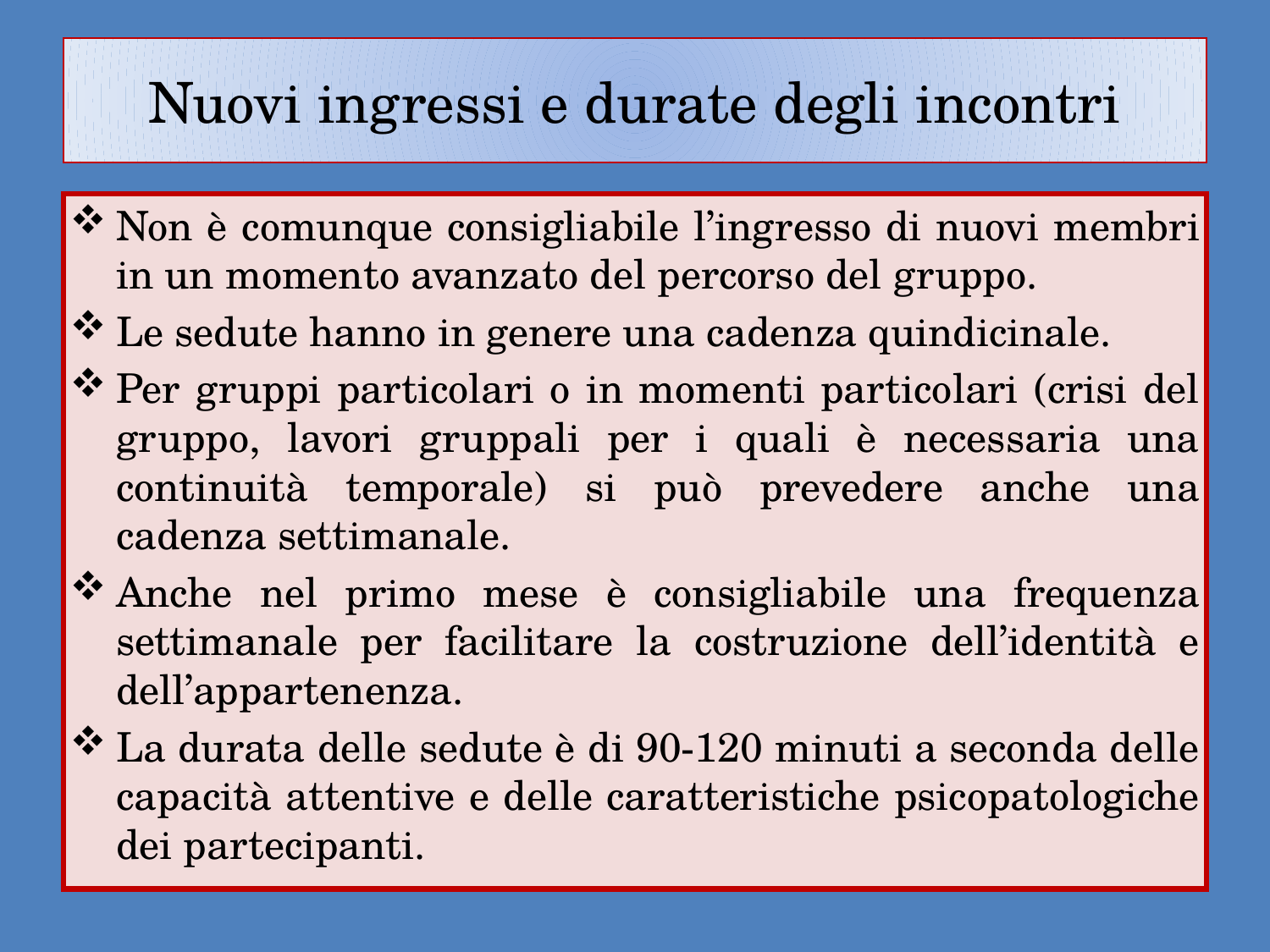

# Nuovi ingressi e durate degli incontri
Non è comunque consigliabile l’ingresso di nuovi membri in un momento avanzato del percorso del gruppo.
Le sedute hanno in genere una cadenza quindicinale.
Per gruppi particolari o in momenti particolari (crisi del gruppo, lavori gruppali per i quali è necessaria una continuità temporale) si può prevedere anche una cadenza settimanale.
Anche nel primo mese è consigliabile una frequenza settimanale per facilitare la costruzione dell’identità e dell’appartenenza.
La durata delle sedute è di 90-120 minuti a seconda delle capacità attentive e delle caratteristiche psicopatologiche dei partecipanti.